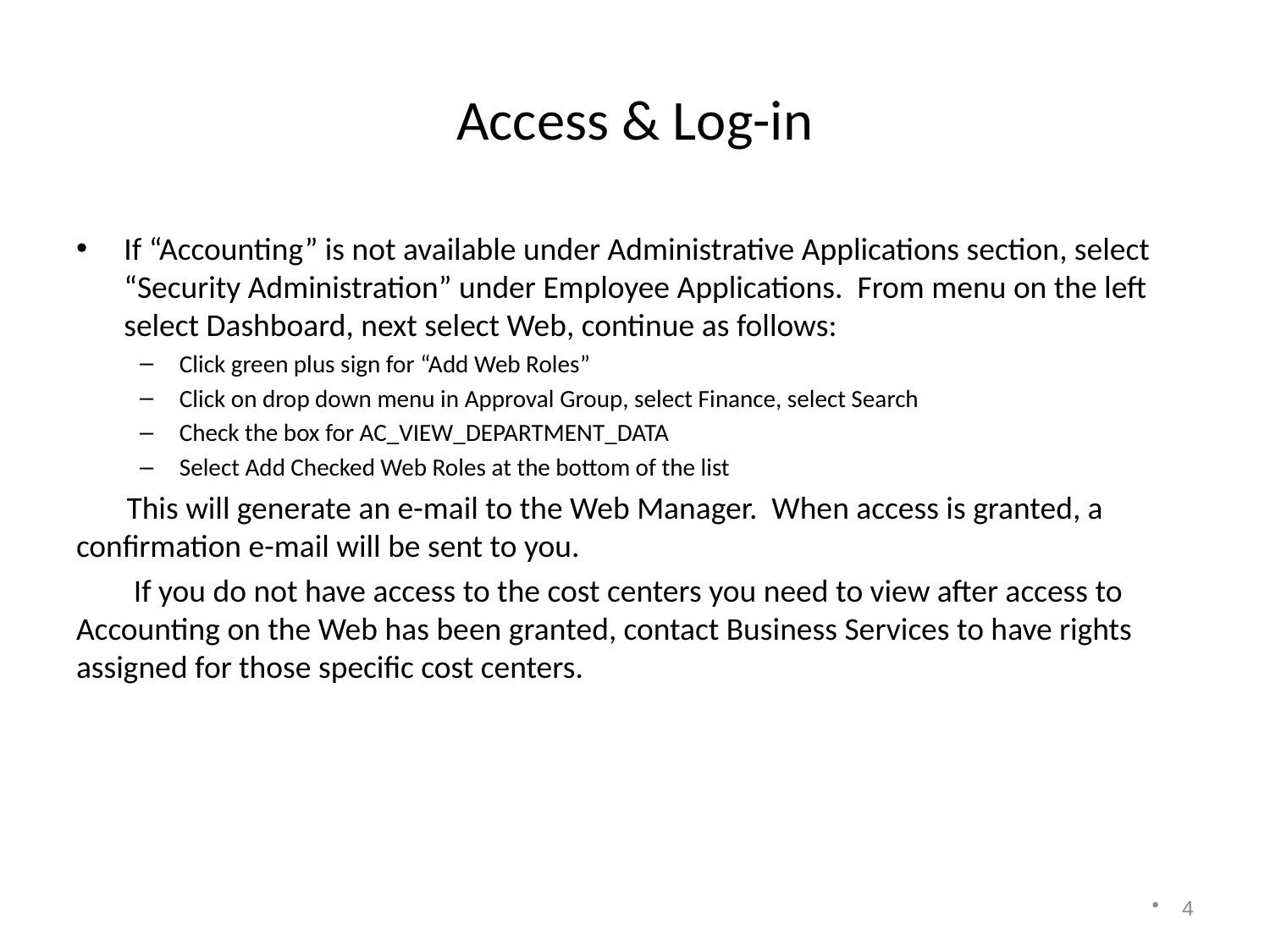

# Access & Log-in
If “Accounting” is not available under Administrative Applications section, select “Security Administration” under Employee Applications.  From menu on the left select Dashboard, next select Web, continue as follows:
Click green plus sign for “Add Web Roles”
Click on drop down menu in Approval Group, select Finance, select Search
Check the box for AC_VIEW_DEPARTMENT_DATA
Select Add Checked Web Roles at the bottom of the list
       This will generate an e-mail to the Web Manager.  When access is granted, a         confirmation e-mail will be sent to you.
        If you do not have access to the cost centers you need to view after access to Accounting on the Web has been granted, contact Business Services to have rights assigned for those specific cost centers.

4